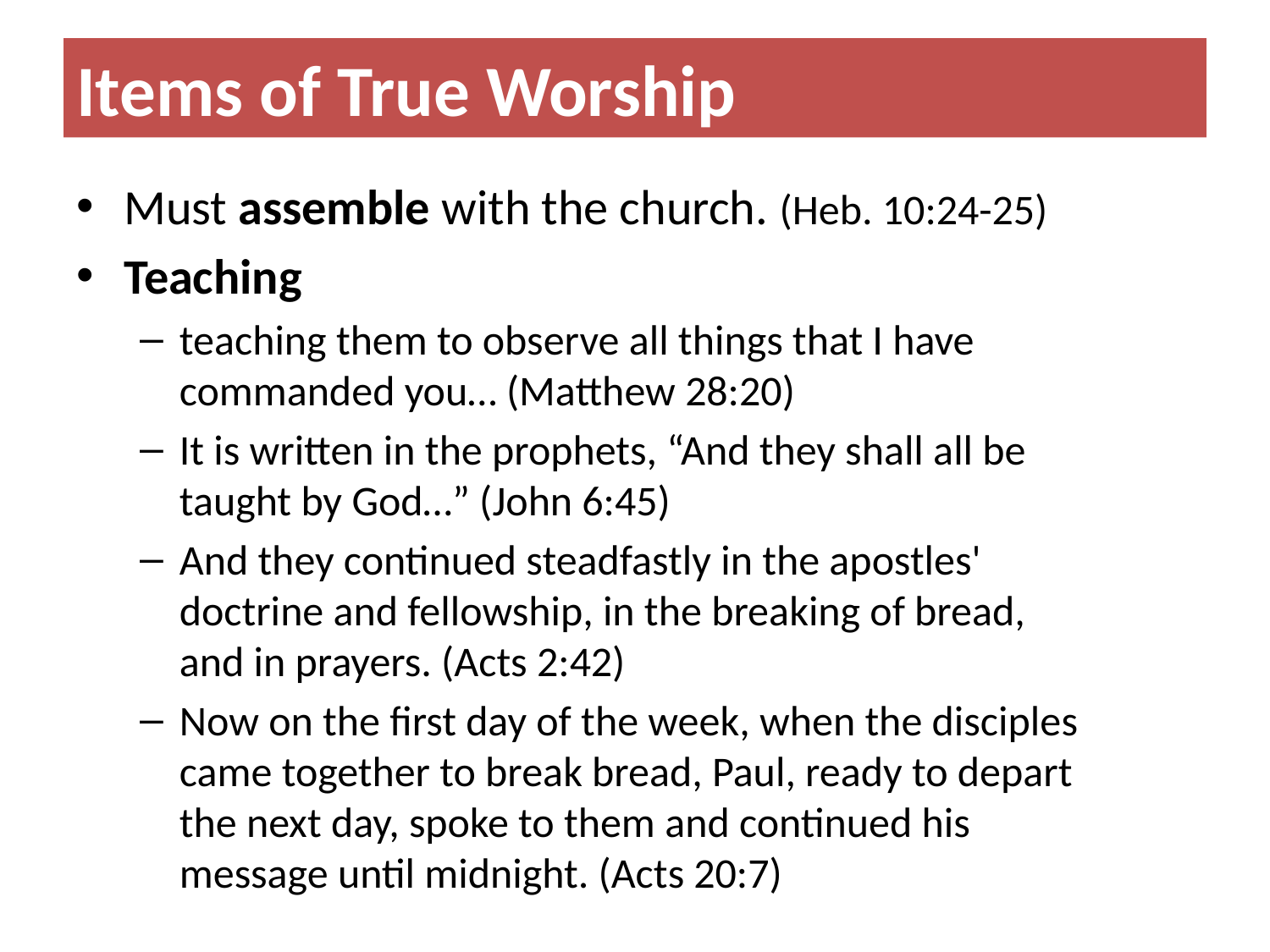

# Items of True Worship
Must assemble with the church. (Heb. 10:24-25)
Teaching
teaching them to observe all things that I have commanded you… (Matthew 28:20)
It is written in the prophets, “And they shall all be taught by God…” (John 6:45)
And they continued steadfastly in the apostles' doctrine and fellowship, in the breaking of bread, and in prayers. (Acts 2:42)
Now on the first day of the week, when the disciples came together to break bread, Paul, ready to depart the next day, spoke to them and continued his message until midnight. (Acts 20:7)